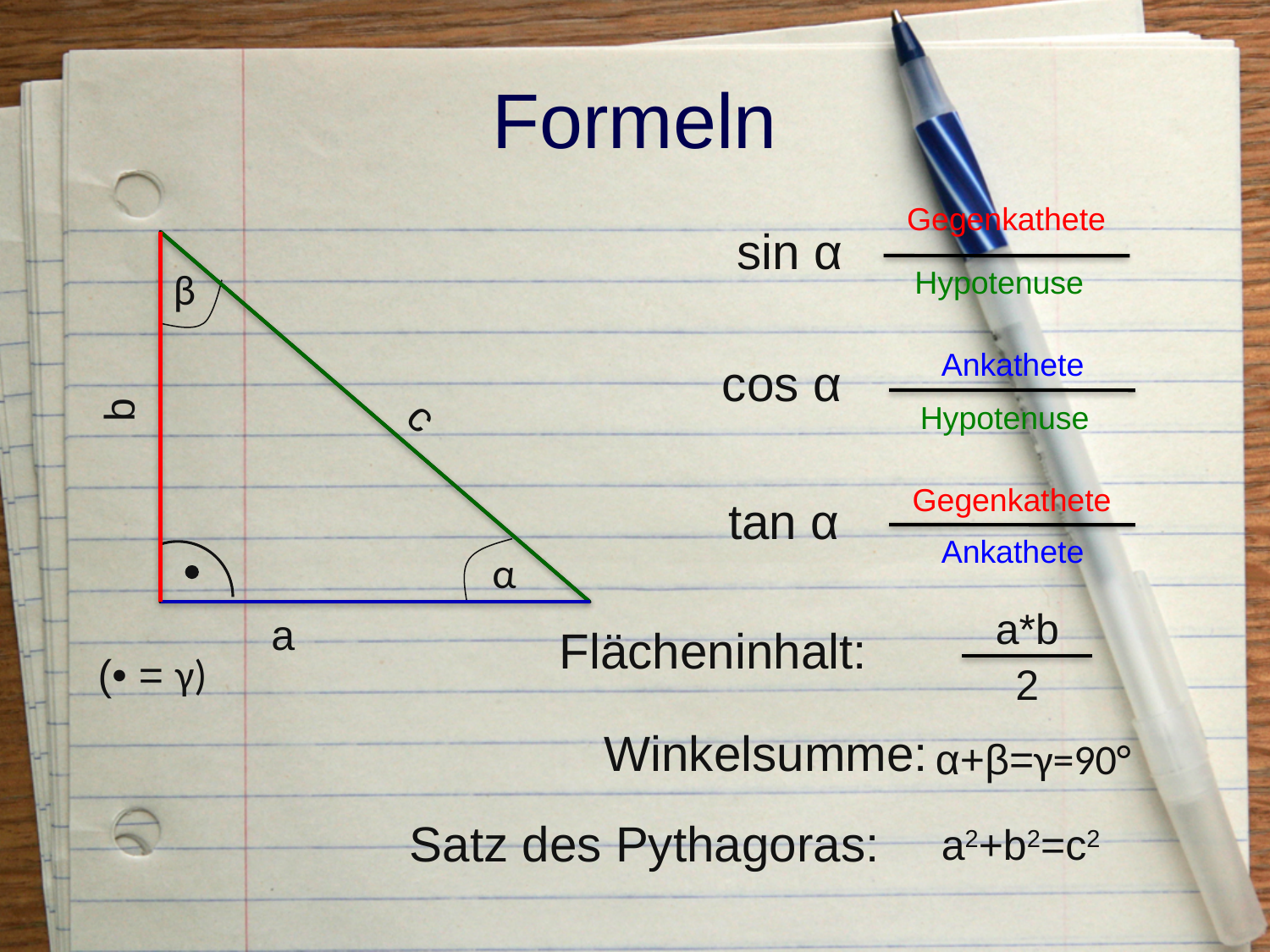

# Formeln
Gegenkathete

Hypotenuse

sin α

β

b
c

α

a
Ankathete

Hypotenuse

cos α
Gegenkathete

Ankathete

tan α
a*b
Flächeninhalt:
(• = γ)
2
Winkelsumme:
α+β=γ=90°
Satz des Pythagoras:
a2+b2=c2